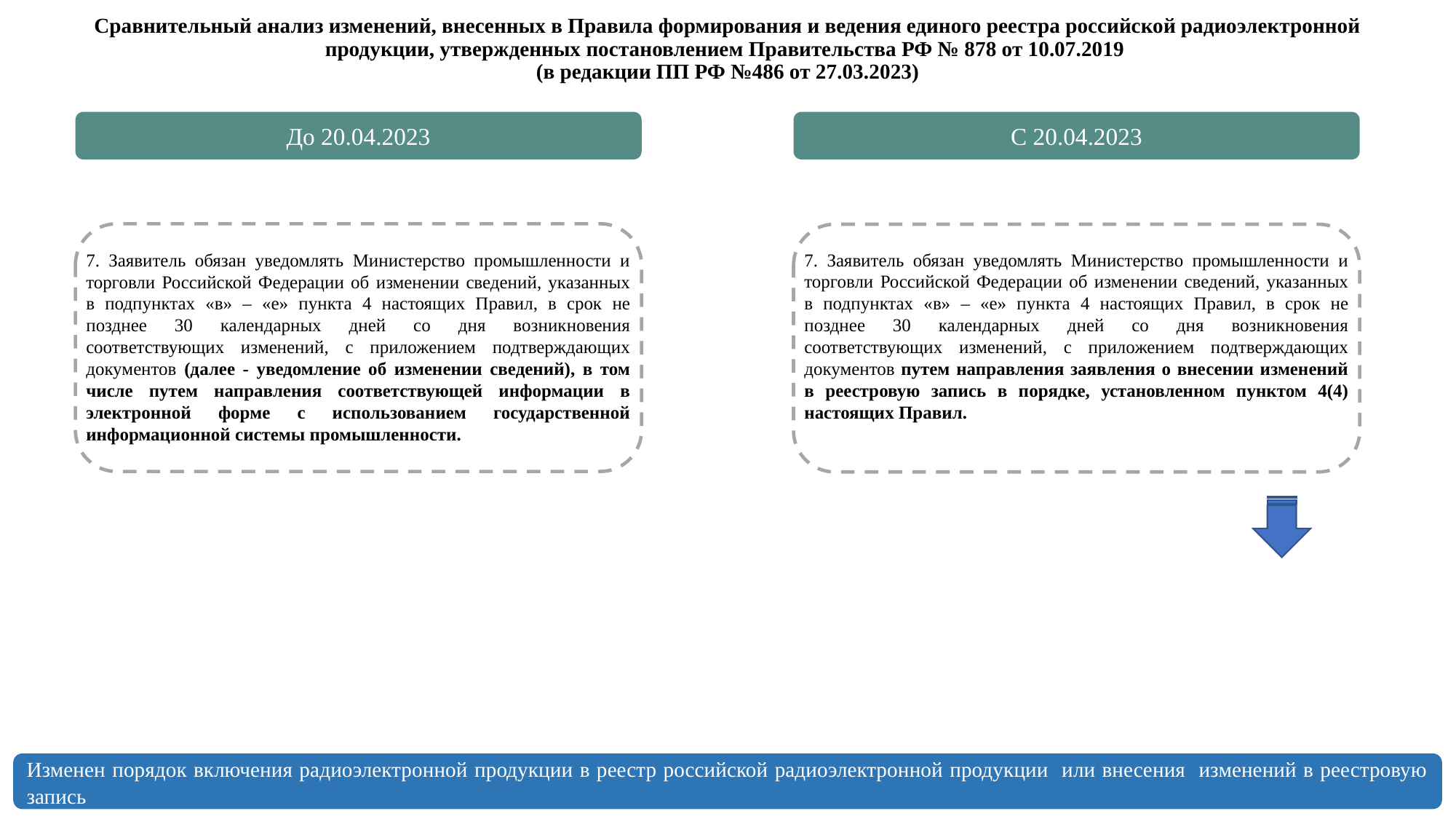

Сравнительный анализ изменений, внесенных в Правила формирования и ведения единого реестра российской радиоэлектронной продукции, утвержденных постановлением Правительства РФ № 878 от 10.07.2019
(в редакции ПП РФ №486 от 27.03.2023)
До 20.04.2023
С 20.04.2023

7. Заявитель обязан уведомлять Министерство промышленности и торговли Российской Федерации об изменении сведений, указанных в подпунктах «в» – «е» пункта 4 настоящих Правил, в срок не позднее 30 календарных дней со дня возникновения соответствующих изменений, с приложением подтверждающих документов (далее - уведомление об изменении сведений), в том числе путем направления соответствующей информации в электронной форме с использованием государственной информационной системы промышленности.
7. Заявитель обязан уведомлять Министерство промышленности и торговли Российской Федерации об изменении сведений, указанных в подпунктах «в» – «е» пункта 4 настоящих Правил, в срок не позднее 30 календарных дней со дня возникновения соответствующих изменений, с приложением подтверждающих документов путем направления заявления о внесении изменений в реестровую запись в порядке, установленном пунктом 4(4) настоящих Правил.

Изменен порядок включения радиоэлектронной продукции в реестр российской радиоэлектронной продукции  или внесения  изменений в реестровую запись